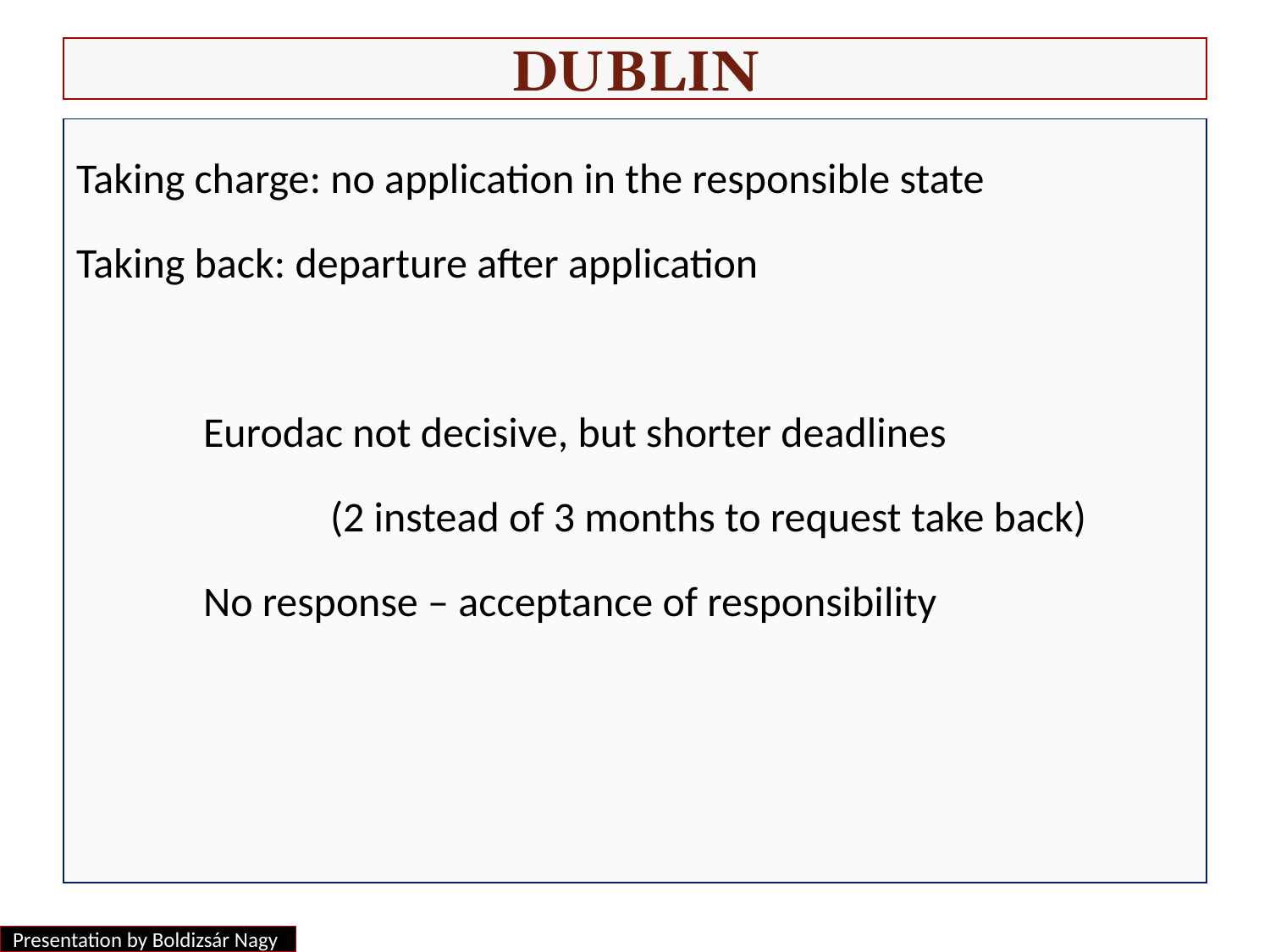

# Dublin
Taking charge: no application in the responsible state
Taking back: departure after application

	Eurodac not decisive, but shorter deadlines
		(2 instead of 3 months to request take back)
	No response – acceptance of responsibility
Presentation by Boldizsár Nagy